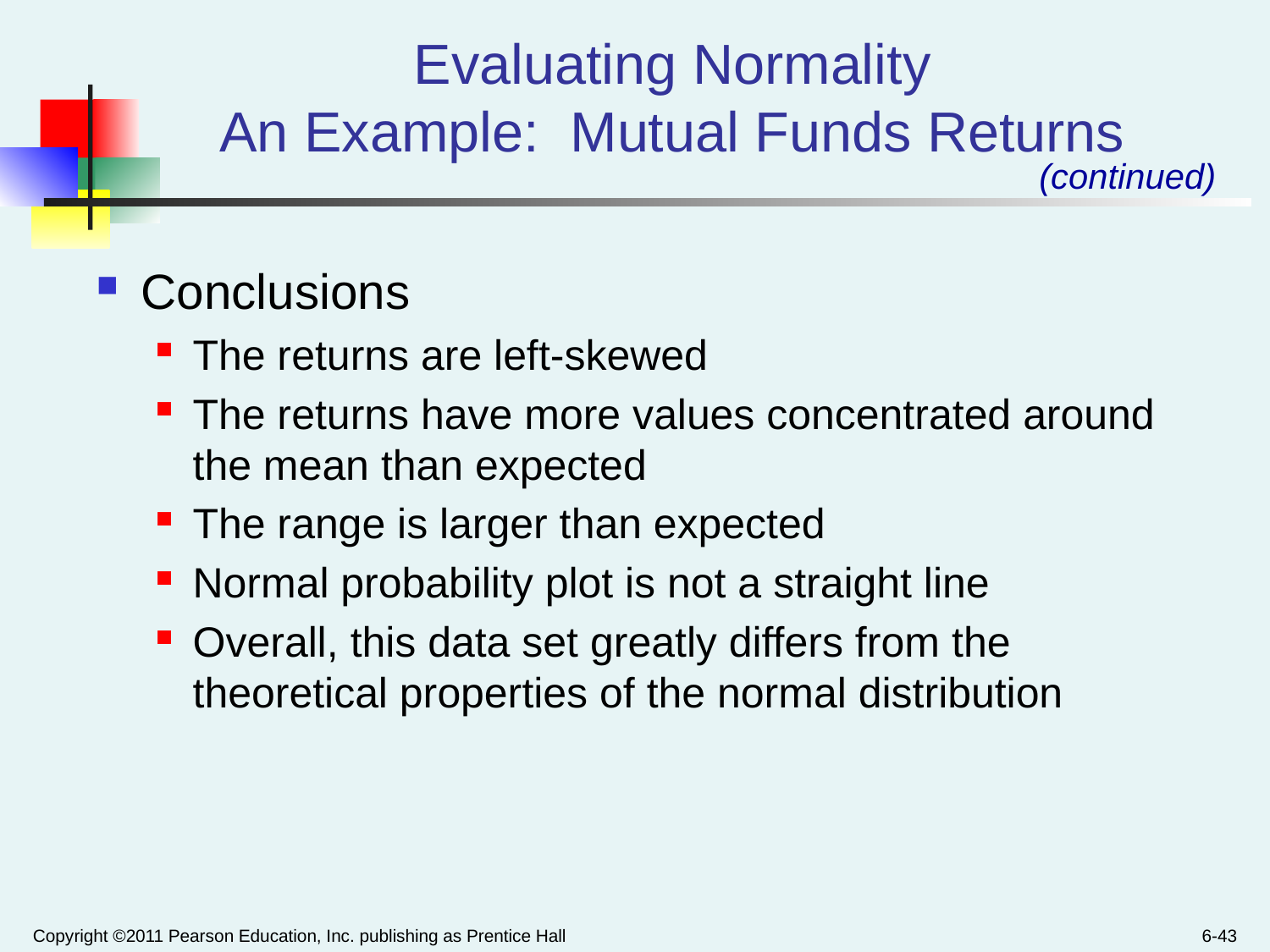

# Evaluating Normality An Example:  Mutual Funds Returns
(continued)
Conclusions
The returns are left-skewed
The returns have more values concentrated around the mean than expected
The range is larger than expected
Normal probability plot is not a straight line
Overall, this data set greatly differs from the theoretical properties of the normal distribution
Copyright ©2011 Pearson Education, Inc. publishing as Prentice Hall
6-43